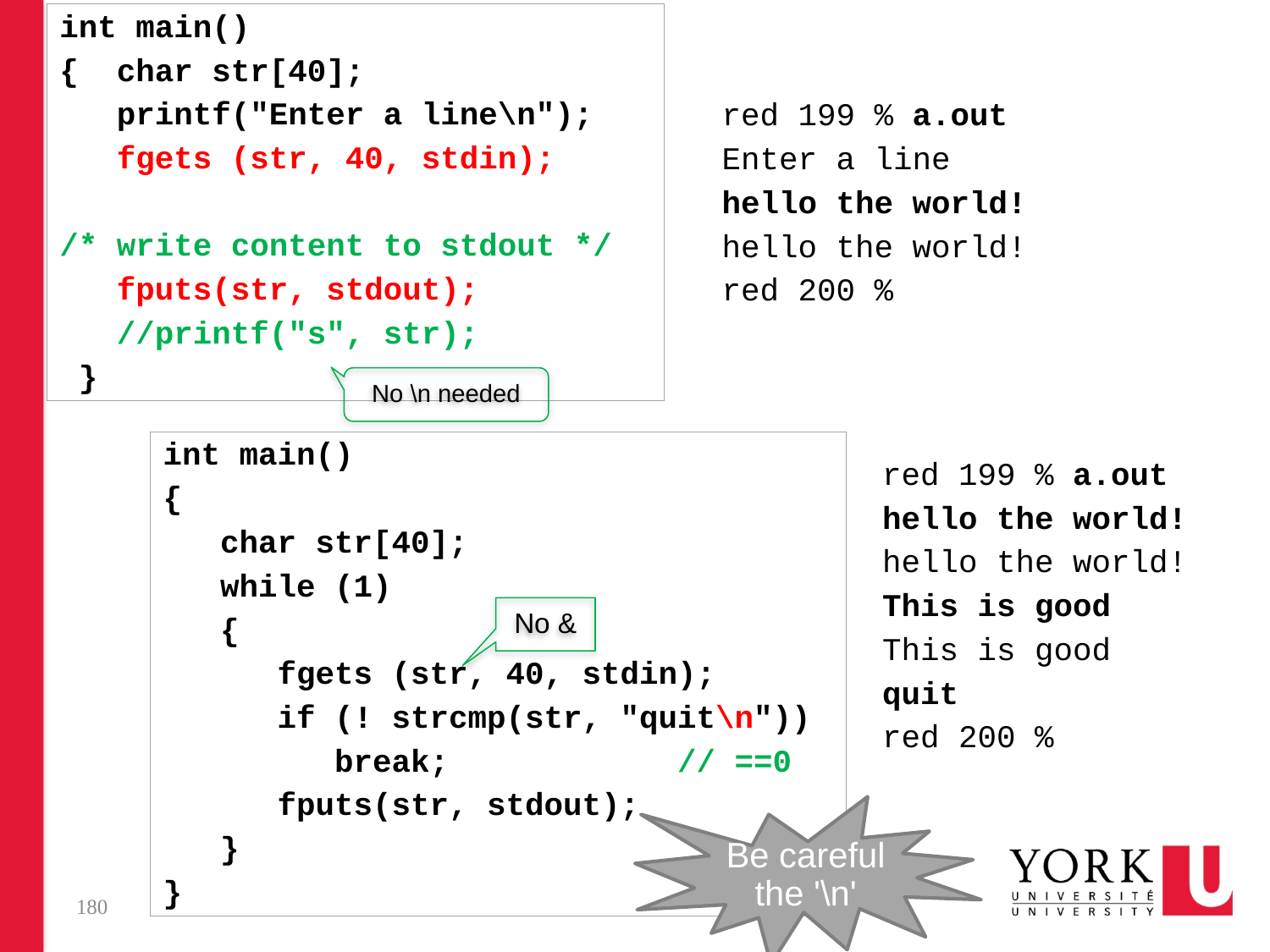

int main()
{  char str[40];
   printf("Enter a line\n");
   fgets (str, 40, stdin);

/* write content to stdout */
   fputs(str, stdout);
   //printf("s", str);
 }
red 199 % a.out
Enter a line
hello the world!
hello the world!
red 200 %
No \n needed
int main()
{
   char str[40];
   while (1)
   {
      fgets (str, 40, stdin);
      if (! strcmp(str, "quit\n"))
         break;            // ==0
      fputs(str, stdout);
   }
}
red 199 % a.out
hello the world!
hello the world!
This is good
This is good
quit
red 200 %
No &
Be careful the '\n'
180